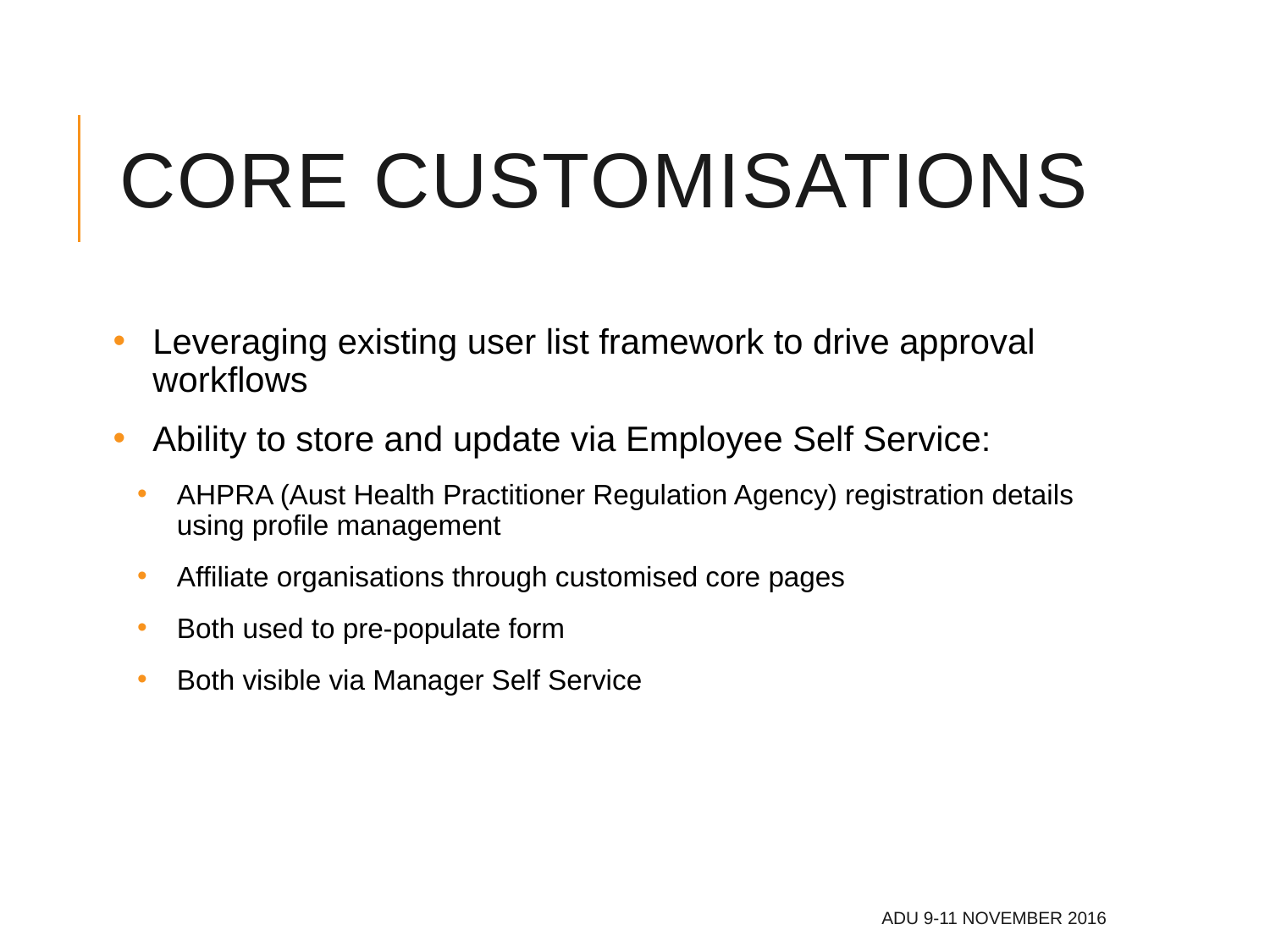

# Core Customisations
Leveraging existing user list framework to drive approval workflows
Ability to store and update via Employee Self Service:
AHPRA (Aust Health Practitioner Regulation Agency) registration details using profile management
Affiliate organisations through customised core pages
Both used to pre-populate form
Both visible via Manager Self Service
ADU 9-11 November 2016